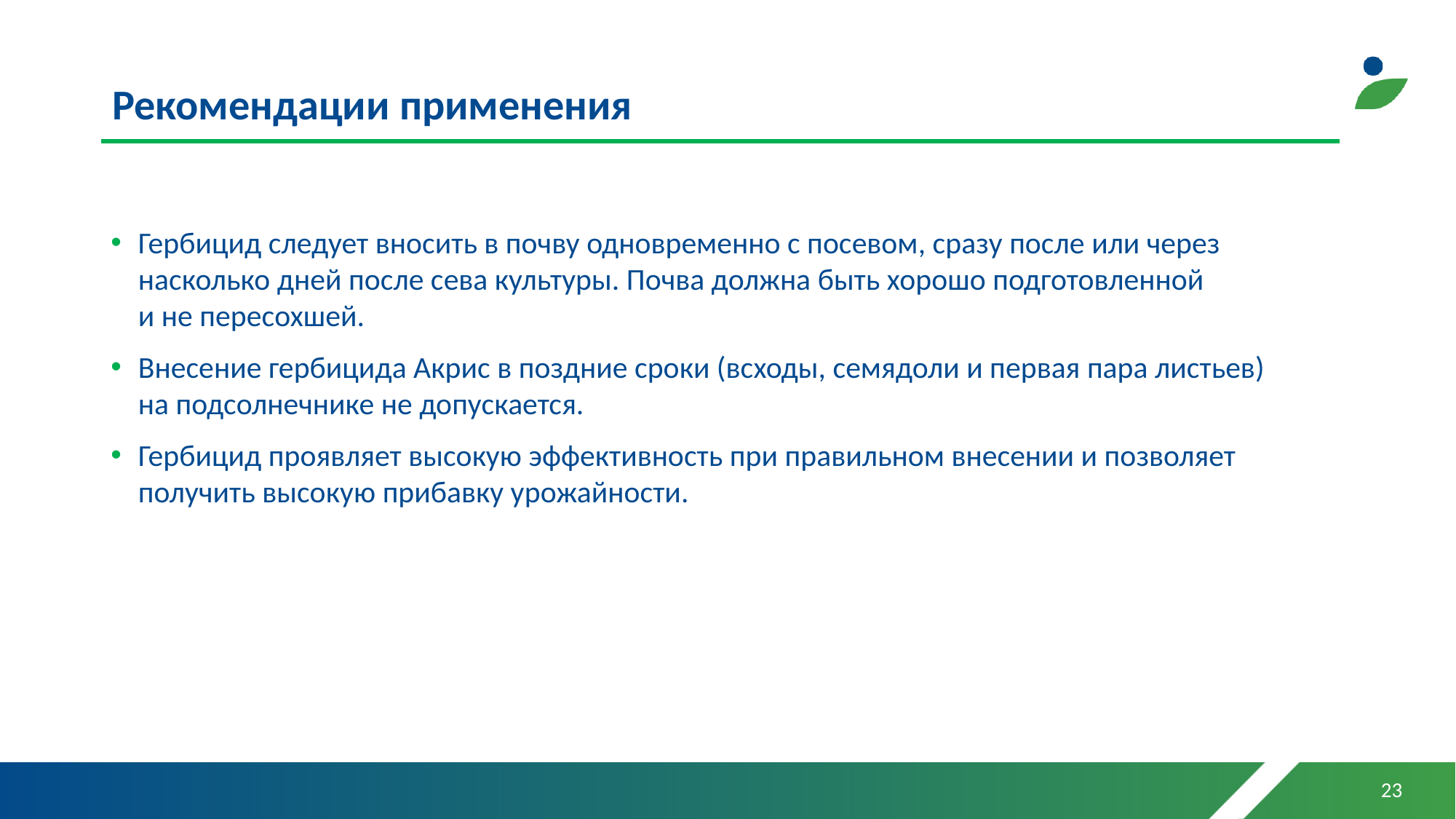

# Рекомендации применения
Гербицид следует вносить в почву одновременно с посевом, сразу после или через насколько дней после сева культуры. Почва должна быть хорошо подготовленной
и не пересохшей.
Внесение гербицида Акрис в поздние сроки (всходы, семядоли и первая пара листьев)
на подсолнечнике не допускается.
Гербицид проявляет высокую эффективность при правильном внесении и позволяет получить высокую прибавку урожайности.

23